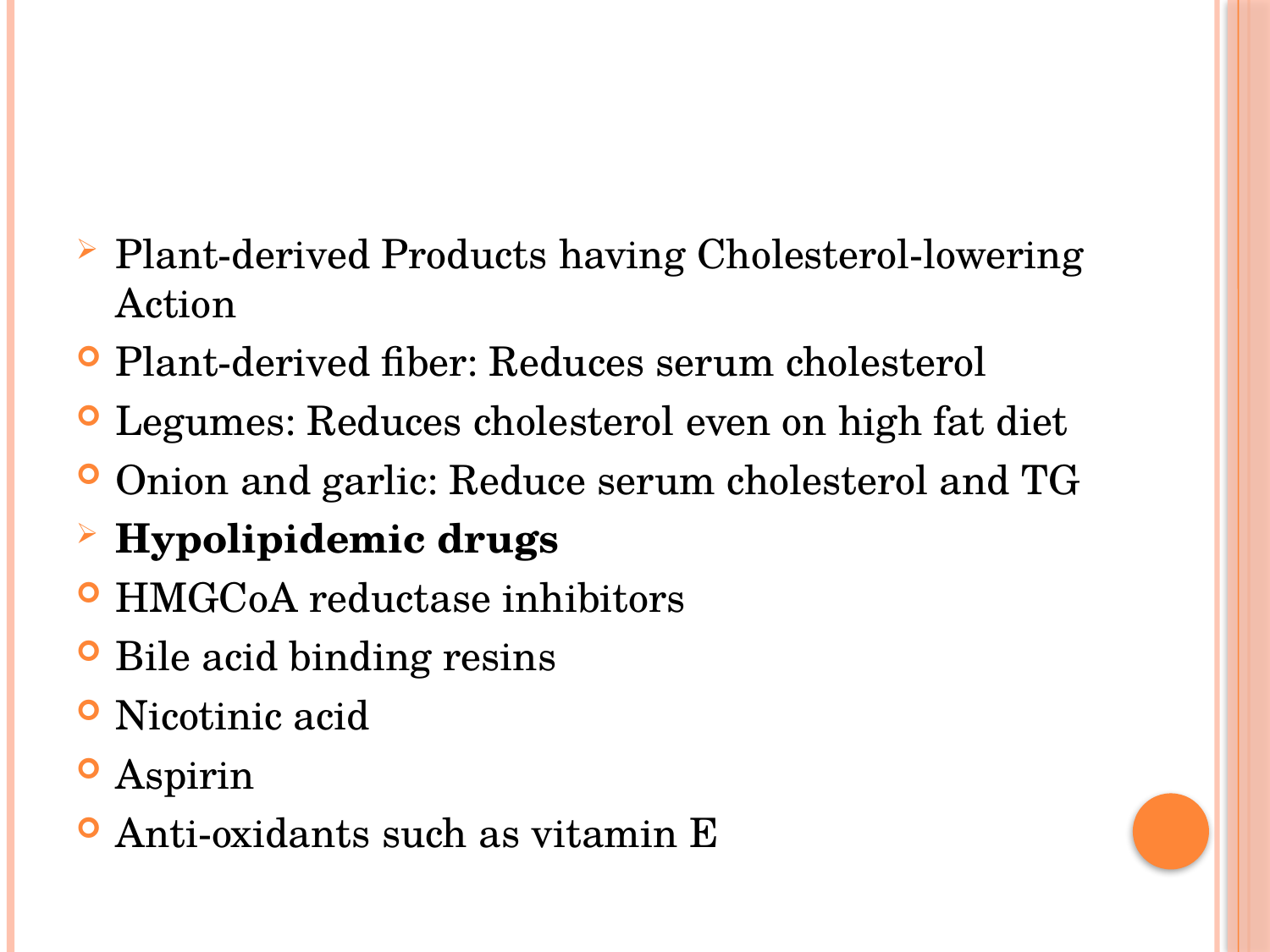

#
Plant-derived Products having Cholesterol-lowering Action
Plant-derived fiber: Reduces serum cholesterol
Legumes: Reduces cholesterol even on high fat diet
Onion and garlic: Reduce serum cholesterol and TG
Hypolipidemic drugs
HMGCoA reductase inhibitors
Bile acid binding resins
Nicotinic acid
Aspirin
Anti-oxidants such as vitamin E